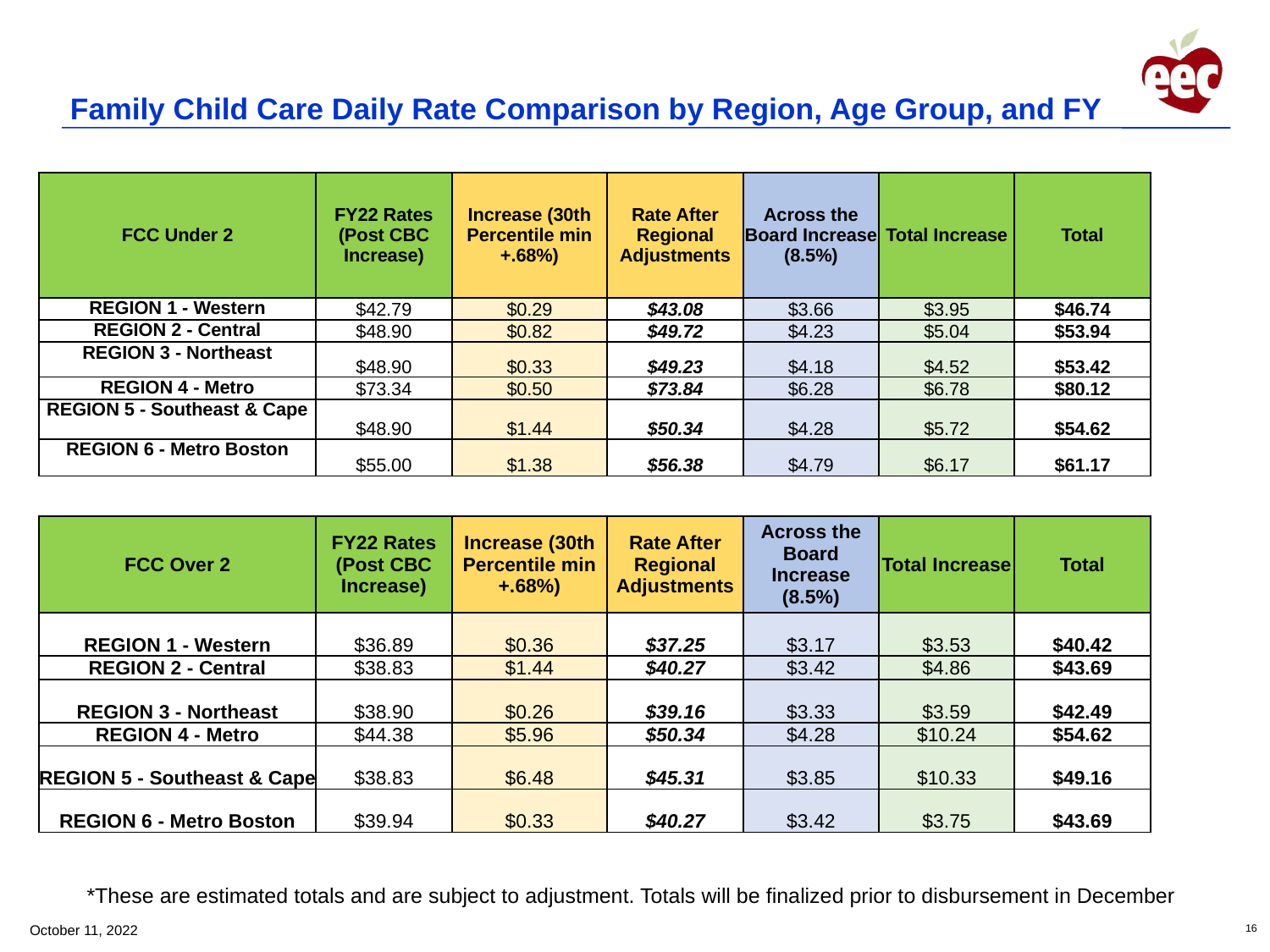

# Family Child Care Daily Rate Comparison by Region, Age Group, and FY
| FCC Under 2 | FY22 Rates (Post CBC Increase) | Increase (30th Percentile min +.68%) | Rate After Regional Adjustments | Across the Board Increase (8.5%) | Total Increase | Total |
| --- | --- | --- | --- | --- | --- | --- |
| REGION 1 - Western | $42.79 | $0.29 | $43.08 | $3.66 | $3.95 | $46.74 |
| REGION 2 - Central | $48.90 | $0.82 | $49.72 | $4.23 | $5.04 | $53.94 |
| REGION 3 - Northeast | $48.90 | $0.33 | $49.23 | $4.18 | $4.52 | $53.42 |
| REGION 4 - Metro | $73.34 | $0.50 | $73.84 | $6.28 | $6.78 | $80.12 |
| REGION 5 - Southeast & Cape | $48.90 | $1.44 | $50.34 | $4.28 | $5.72 | $54.62 |
| REGION 6 - Metro Boston | $55.00 | $1.38 | $56.38 | $4.79 | $6.17 | $61.17 |
| FCC Over 2 | FY22 Rates (Post CBC Increase) | Increase (30th Percentile min +.68%) | Rate After Regional Adjustments | Across the Board Increase (8.5%) | Total Increase | Total |
| --- | --- | --- | --- | --- | --- | --- |
| REGION 1 - Western | $36.89 | $0.36 | $37.25 | $3.17 | $3.53 | $40.42 |
| REGION 2 - Central | $38.83 | $1.44 | $40.27 | $3.42 | $4.86 | $43.69 |
| REGION 3 - Northeast | $38.90 | $0.26 | $39.16 | $3.33 | $3.59 | $42.49 |
| REGION 4 - Metro | $44.38 | $5.96 | $50.34 | $4.28 | $10.24 | $54.62 |
| REGION 5 - Southeast & Cape | $38.83 | $6.48 | $45.31 | $3.85 | $10.33 | $49.16 |
| REGION 6 - Metro Boston | $39.94 | $0.33 | $40.27 | $3.42 | $3.75 | $43.69 |
*These are estimated totals and are subject to adjustment. Totals will be finalized prior to disbursement in December
October 11, 2022
16